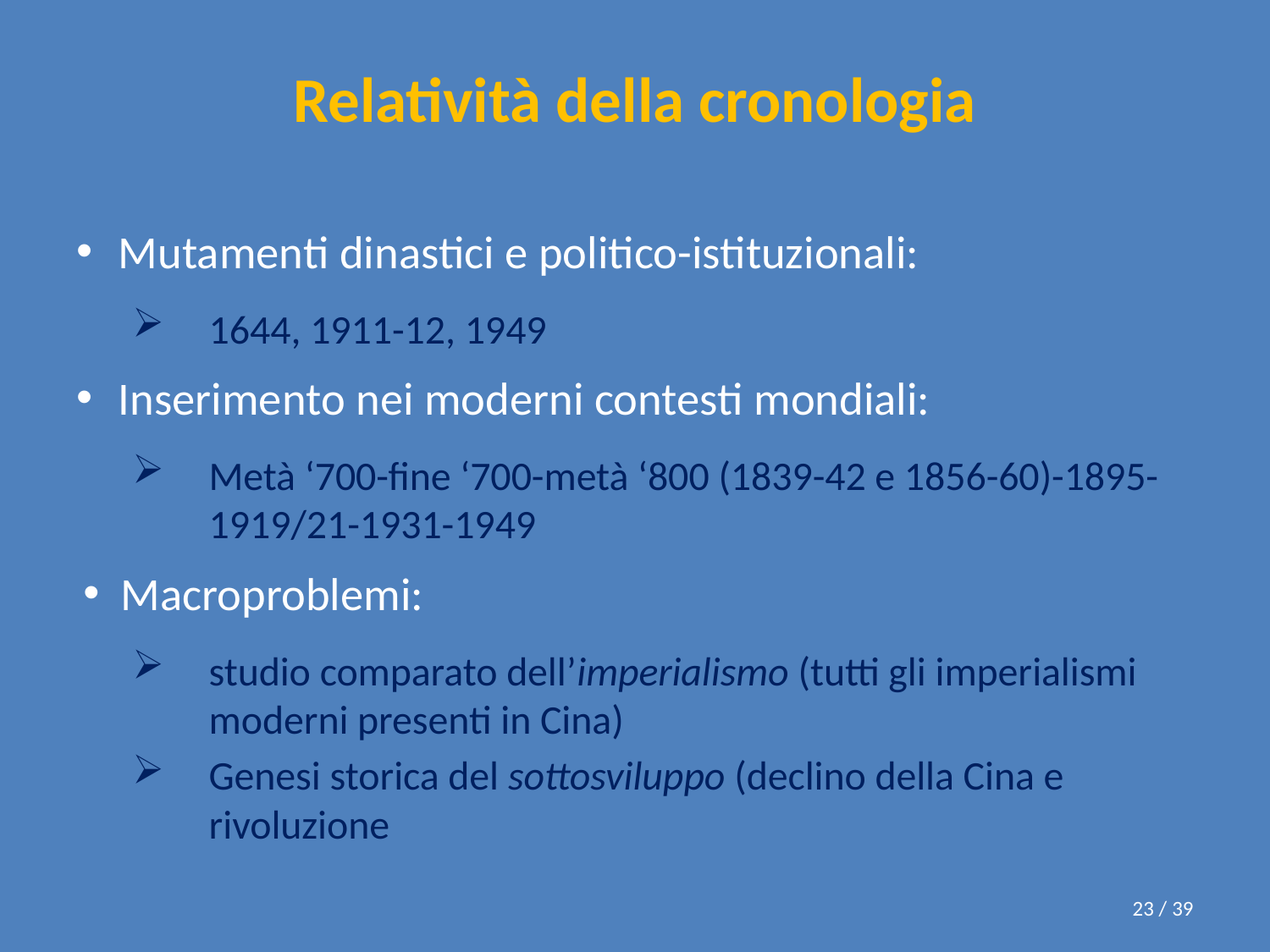

# Relatività della cronologia
Mutamenti dinastici e politico-istituzionali:
1644, 1911-12, 1949
Inserimento nei moderni contesti mondiali:
Metà ‘700-fine ‘700-metà ‘800 (1839-42 e 1856-60)-1895-1919/21-1931-1949
Macroproblemi:
studio comparato dell’imperialismo (tutti gli imperialismi moderni presenti in Cina)
Genesi storica del sottosviluppo (declino della Cina e rivoluzione

23 / 39